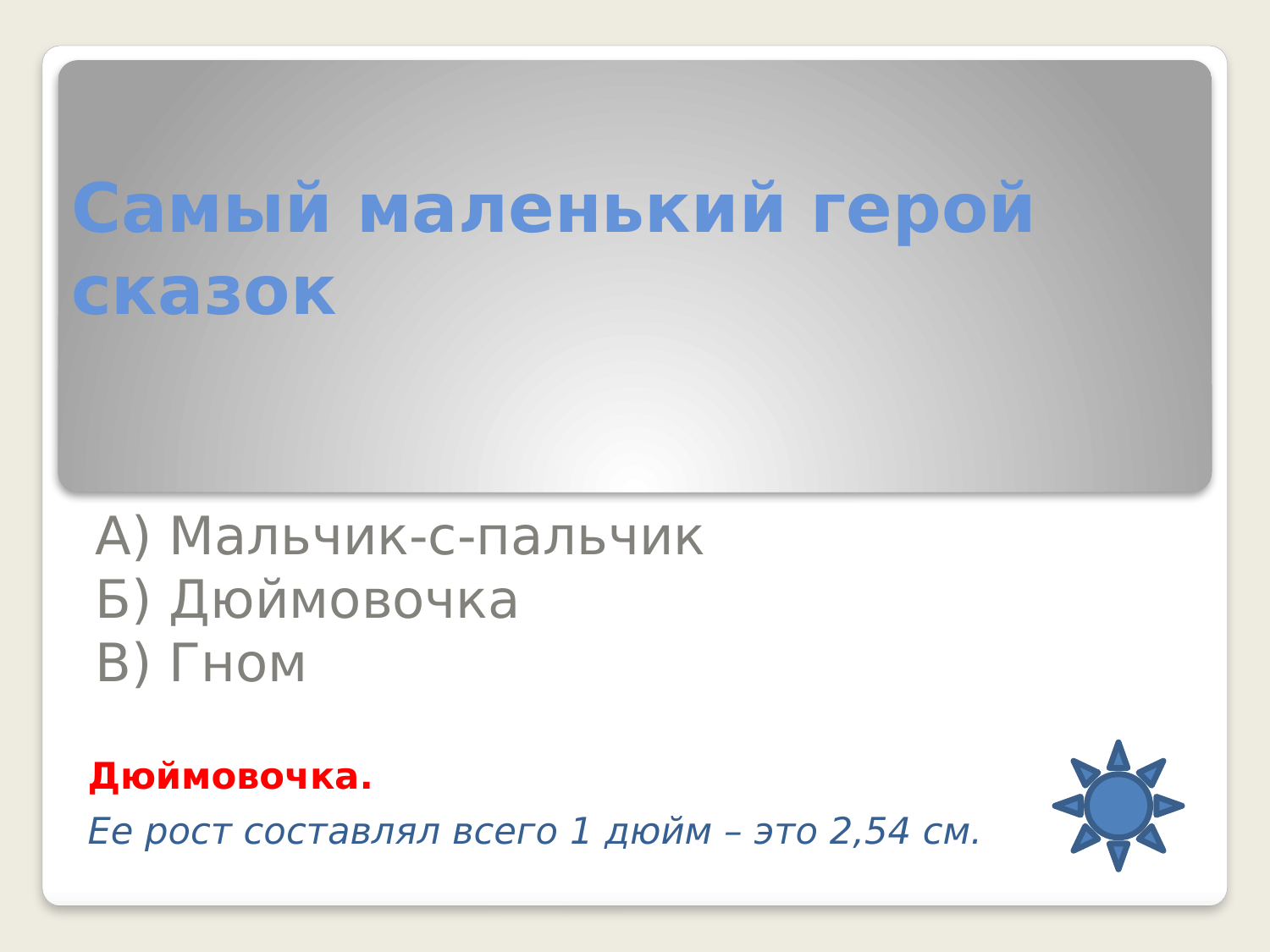

# Самый маленький герой сказок
А) Мальчик-с-пальчик
Б) Дюймовочка
В) Гном

Дюймовочка.
Ее рост составлял всего 1 дюйм – это 2,54 см.